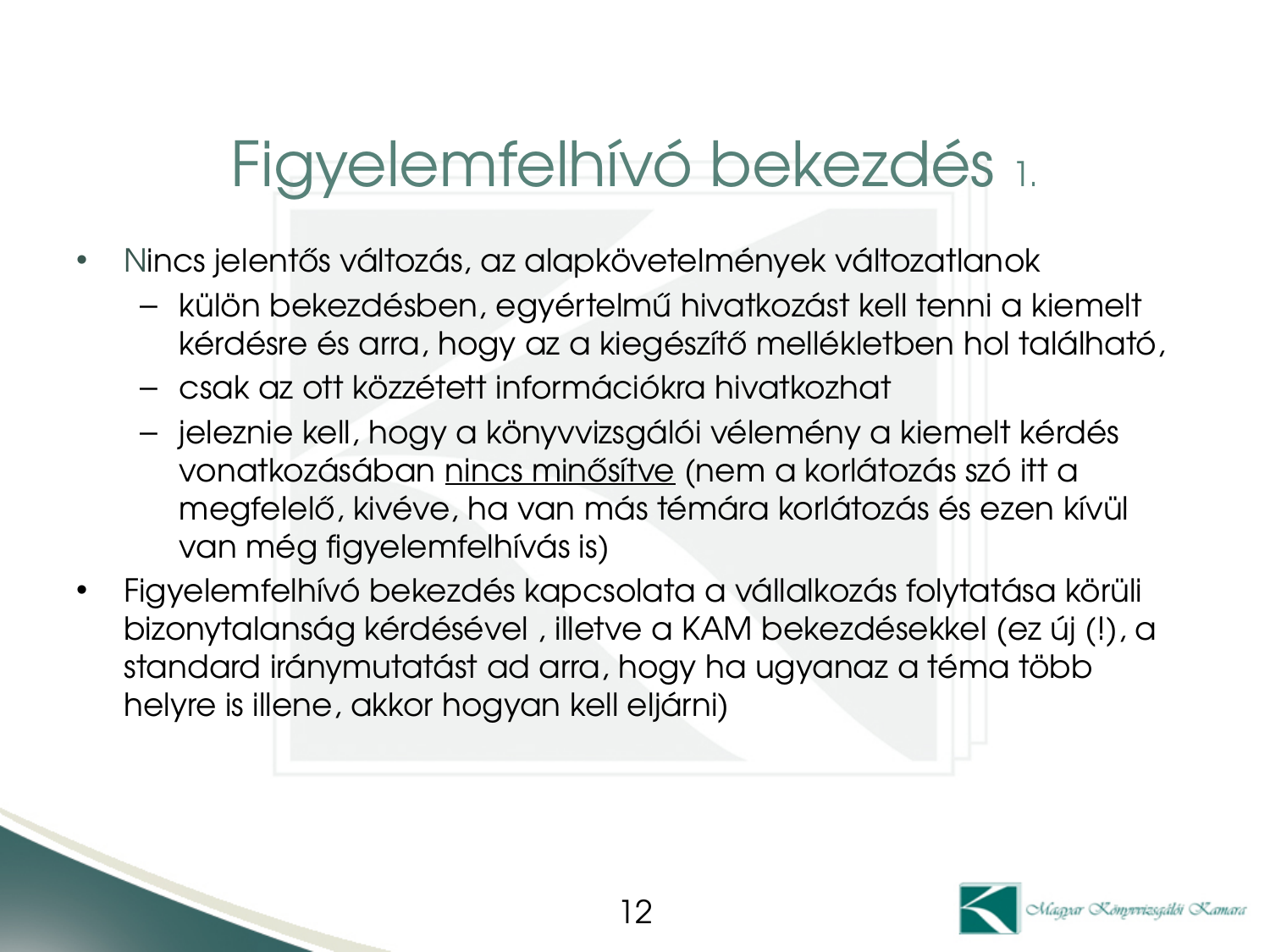

# Figyelemfelhívó bekezdés 1.
Nincs jelentős változás, az alapkövetelmények változatlanok
külön bekezdésben, egyértelmű hivatkozást kell tenni a kiemelt kérdésre és arra, hogy az a kiegészítő mellékletben hol található,
csak az ott közzétett információkra hivatkozhat
jeleznie kell, hogy a könyvvizsgálói vélemény a kiemelt kérdés vonatkozásában nincs minősítve (nem a korlátozás szó itt a megfelelő, kivéve, ha van más témára korlátozás és ezen kívül van még figyelemfelhívás is)
Figyelemfelhívó bekezdés kapcsolata a vállalkozás folytatása körüli bizonytalanság kérdésével , illetve a KAM bekezdésekkel (ez új (!), a standard iránymutatást ad arra, hogy ha ugyanaz a téma több helyre is illene, akkor hogyan kell eljárni)

12